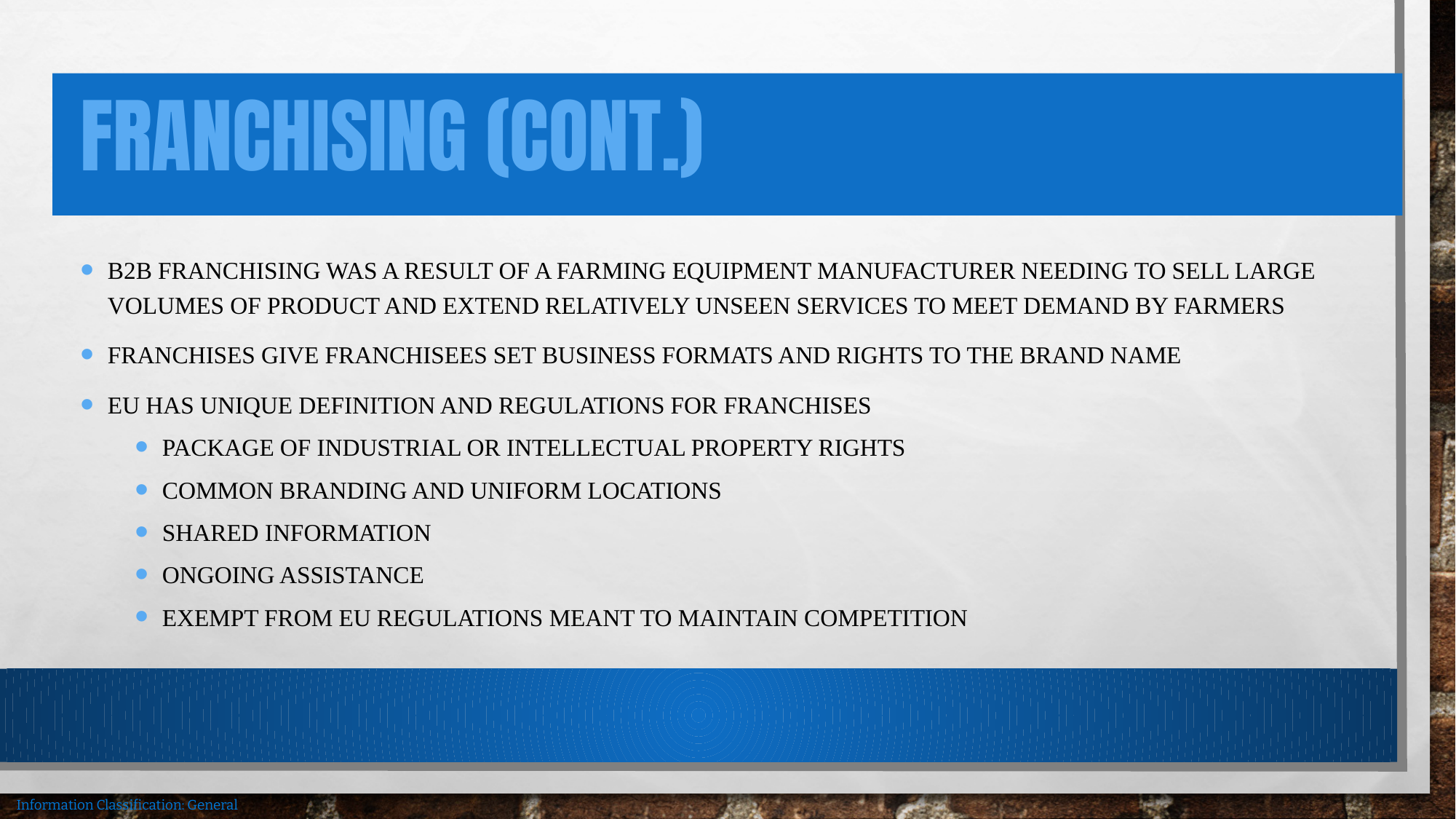

# Franchising (cont.)
B2B franchising was a result of a farming equipment manufacturer needing to sell large volumes of product and extend relatively unseen services to meet demand by farmers
Franchises give franchisees set business formats and rights to the brand name
EU has unique definition and regulations for franchises
Package of industrial or intellectual property rights
Common branding and uniform locations
Shared information
Ongoing assistance
Exempt from EU regulations meant to maintain competition